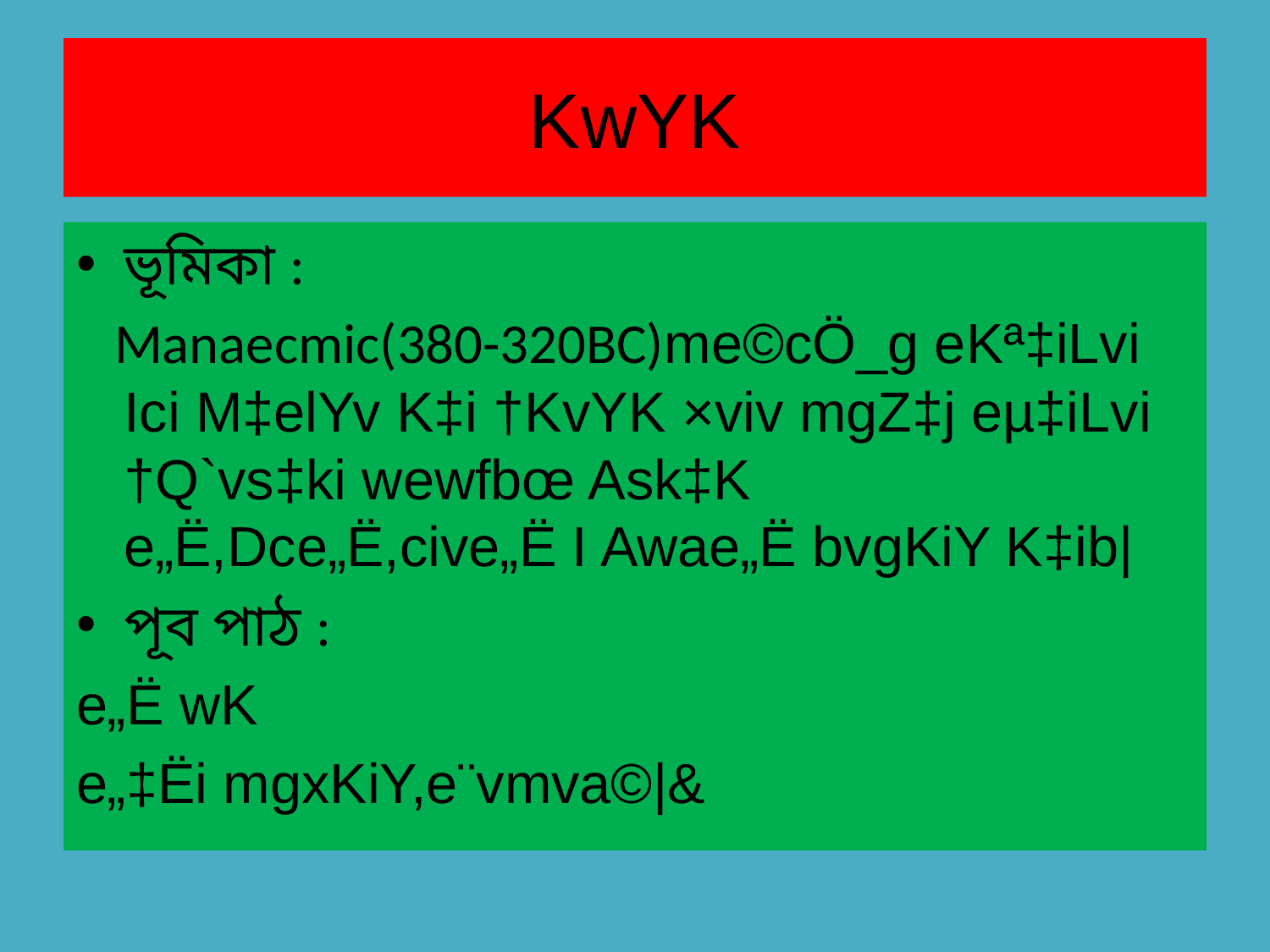

# KwYK
ভূমিকা :
   Manaecmic(380-320BC)me©cÖ_g eKª‡iLvi Ici M‡elYv K‡i †KvYK ×viv mgZ‡j eµ‡iLvi †Q`vs‡ki wewfbœ Ask‡K e„Ë,Dce„Ë,cive„Ë I Awae„Ë bvgKiY K‡ib|
পূব পাঠ :
e„Ë wK
e„‡Ëi mgxKiY,e¨vmva©|&